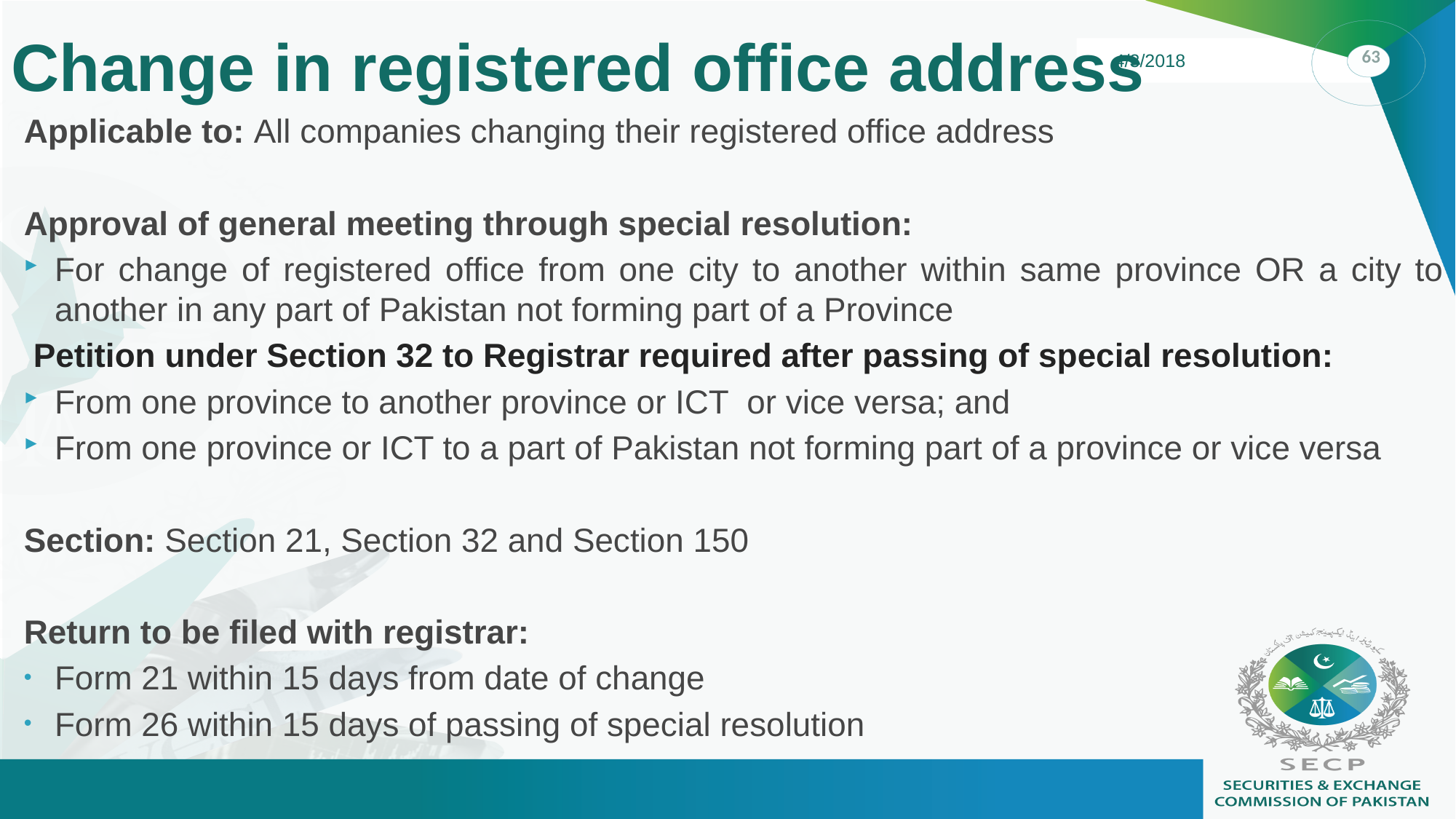

# Change in registered office address
Applicable to: All companies changing their registered office address

Approval of general meeting through special resolution:
For change of registered office from one city to another within same province OR a city to another in any part of Pakistan not forming part of a Province
 Petition under Section 32 to Registrar required after passing of special resolution:
From one province to another province or ICT  or vice versa; and
From one province or ICT to a part of Pakistan not forming part of a province or vice versa

Section: Section 21, Section 32 and Section 150

Return to be filed with registrar:
Form 21 within 15 days from date of change
Form 26 within 15 days of passing of special resolution